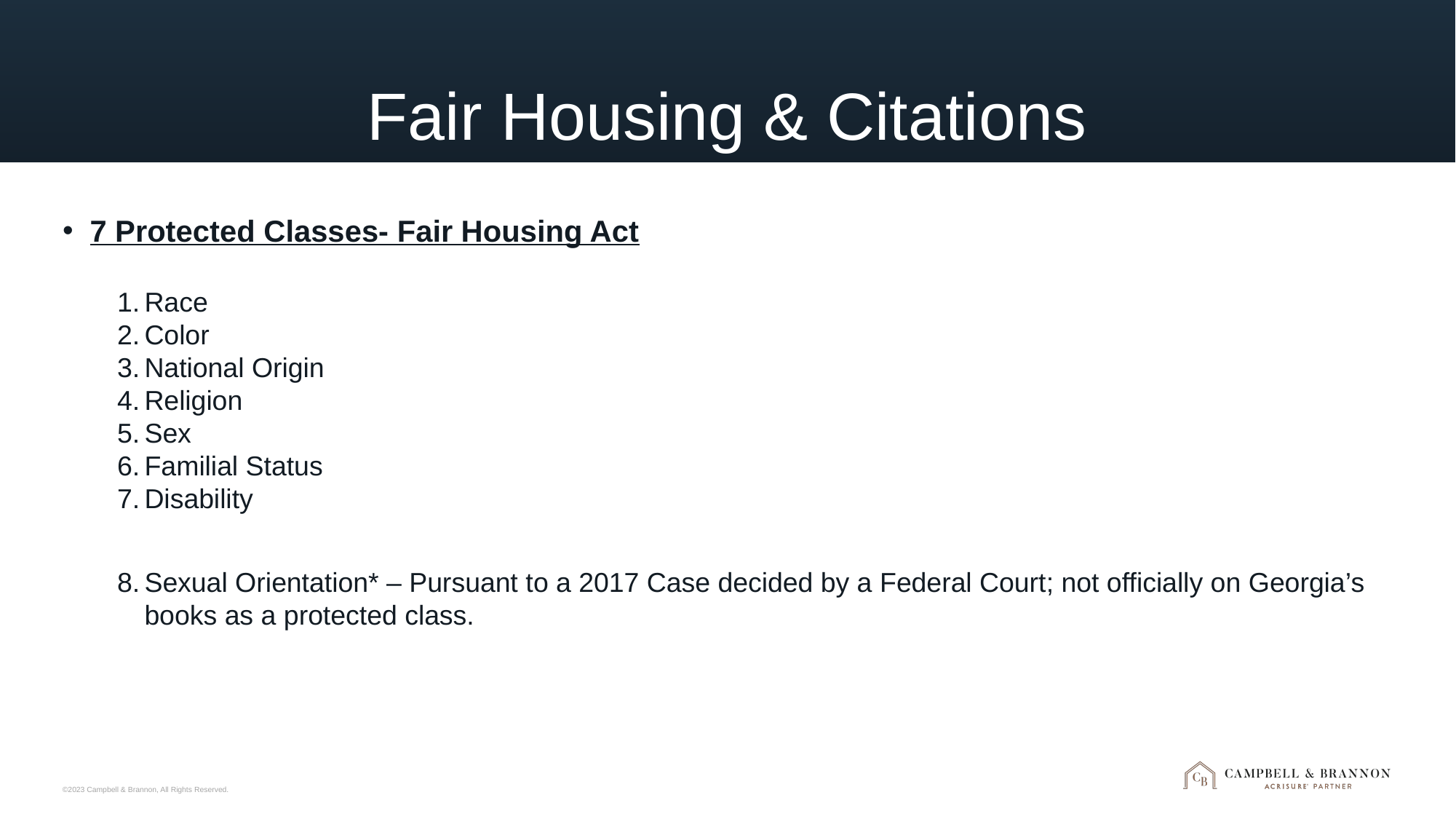

# Fair Housing & Citations

7 Protected Classes- Fair Housing Act

Race
Color
National Origin
Religion
Sex
Familial Status
Disability

Sexual Orientation* – Pursuant to a 2017 Case decided by a Federal Court; not officially on Georgia’s books as a protected class.